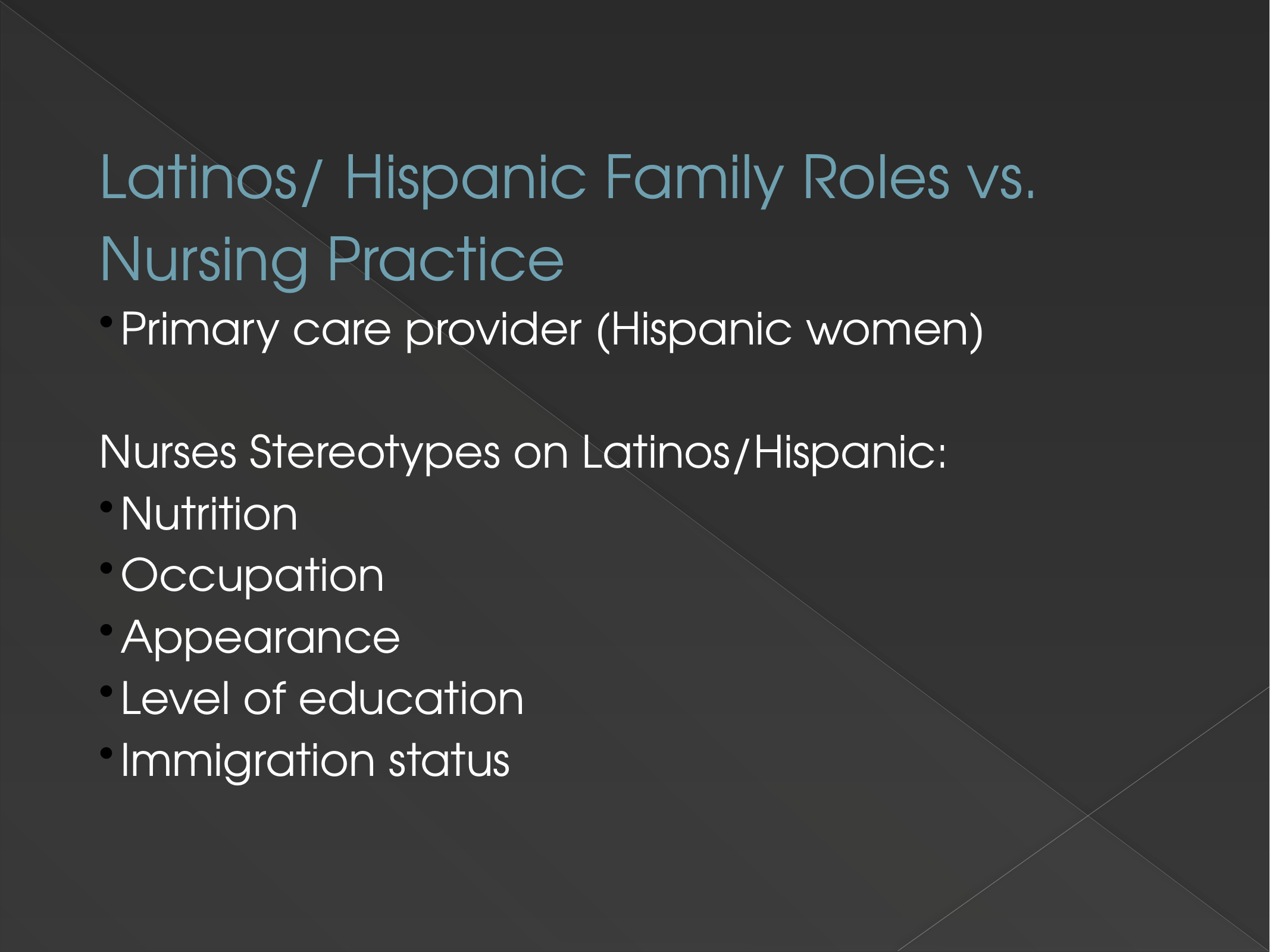

Latinos/ Hispanic Family Roles vs. Nursing Practice
Primary care provider (Hispanic women)

Nurses Stereotypes on Latinos/Hispanic:
Nutrition
Occupation
Appearance
Level of education
Immigration status